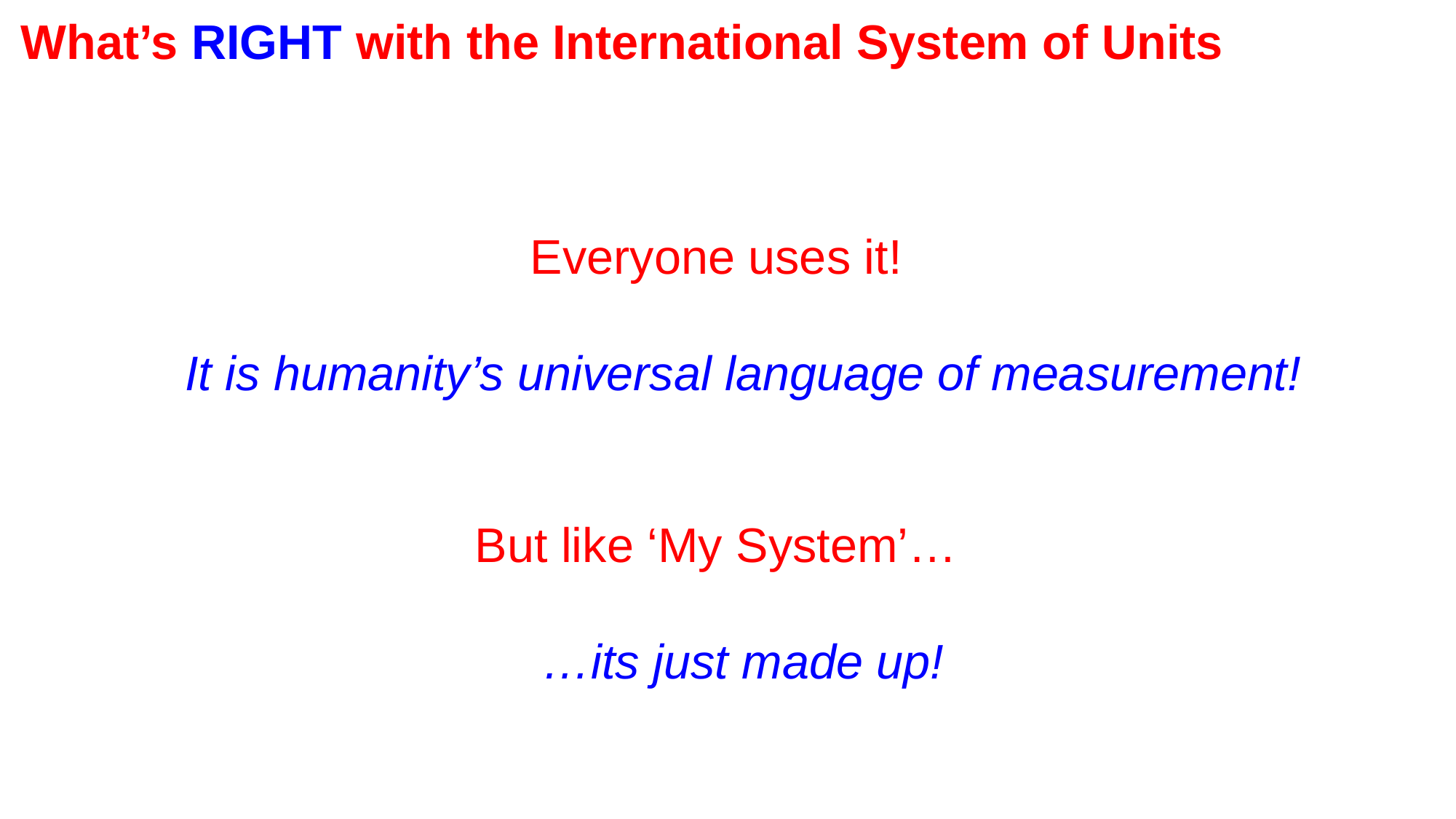

# What’s RIGHT with the International System of Units
Everyone uses it!

It is humanity’s universal language of measurement!

But like ‘My System’…

…its just made up!